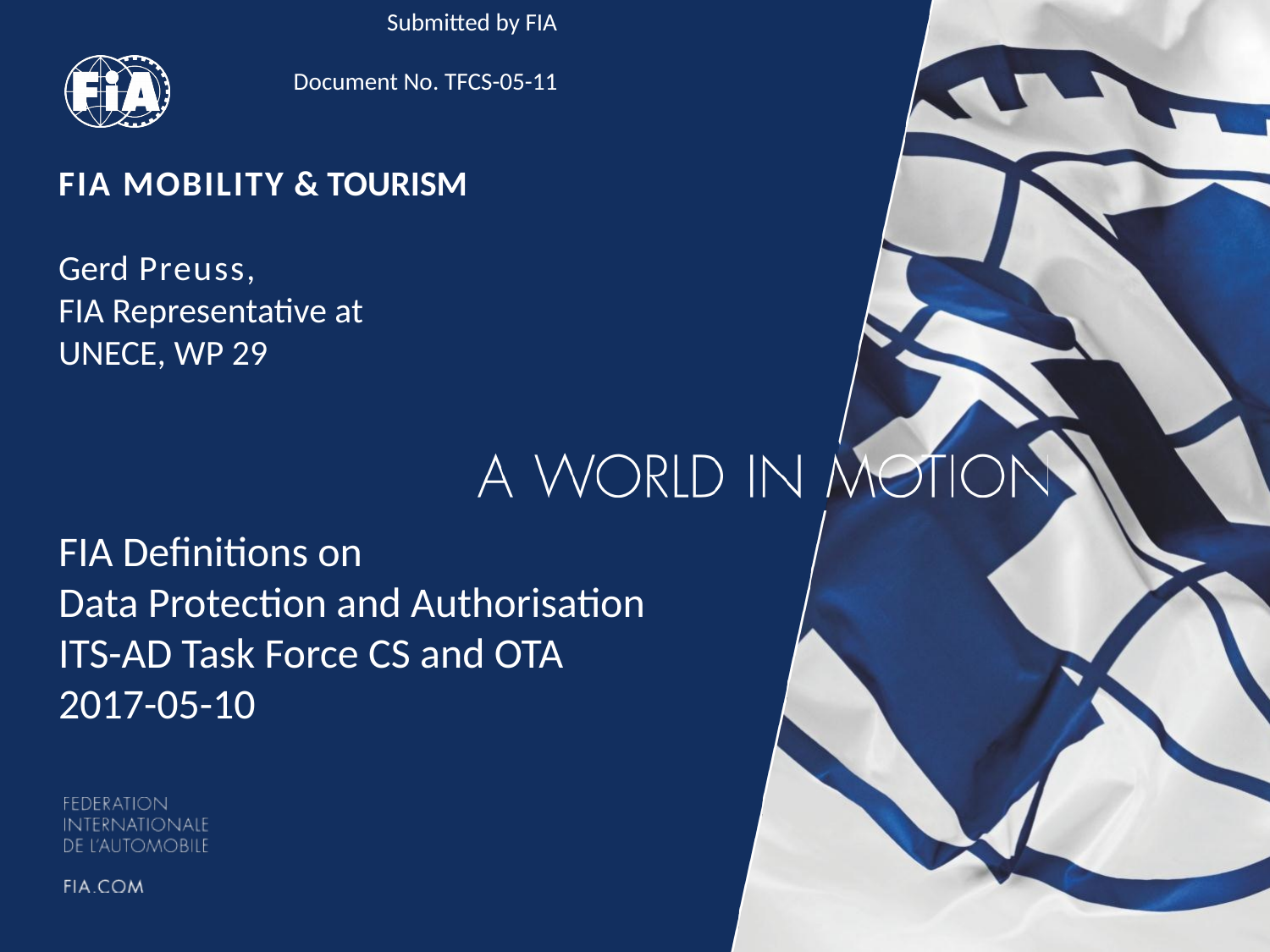

Submitted by FIA	Document No. TFCS-05-11
# FIA MOBILITY & TOURISM
Gerd Preuss,
FIA Representative at
UNECE, WP 29
FIA Definitions on
Data Protection and Authorisation
ITS-AD Task Force CS and OTA
2017-05-10